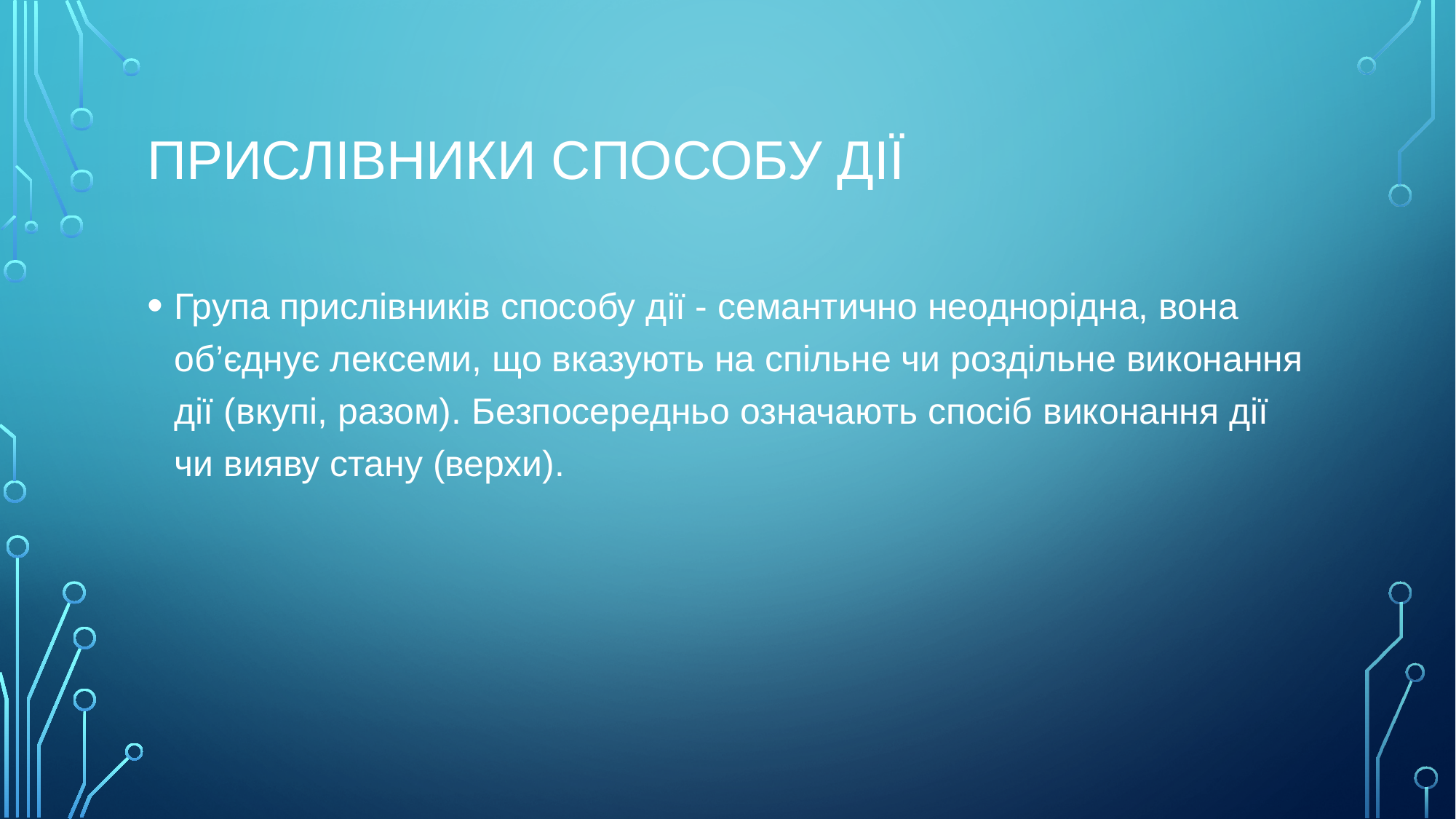

# Прислівники способу дії
Група прислівників способу дії - семантично неоднорідна, вона об’єднує лексеми, що вказують на спільне чи роздільне виконання дії (вкупі, разом). Безпосередньо означають спосіб виконання дії чи вияву стану (верхи).